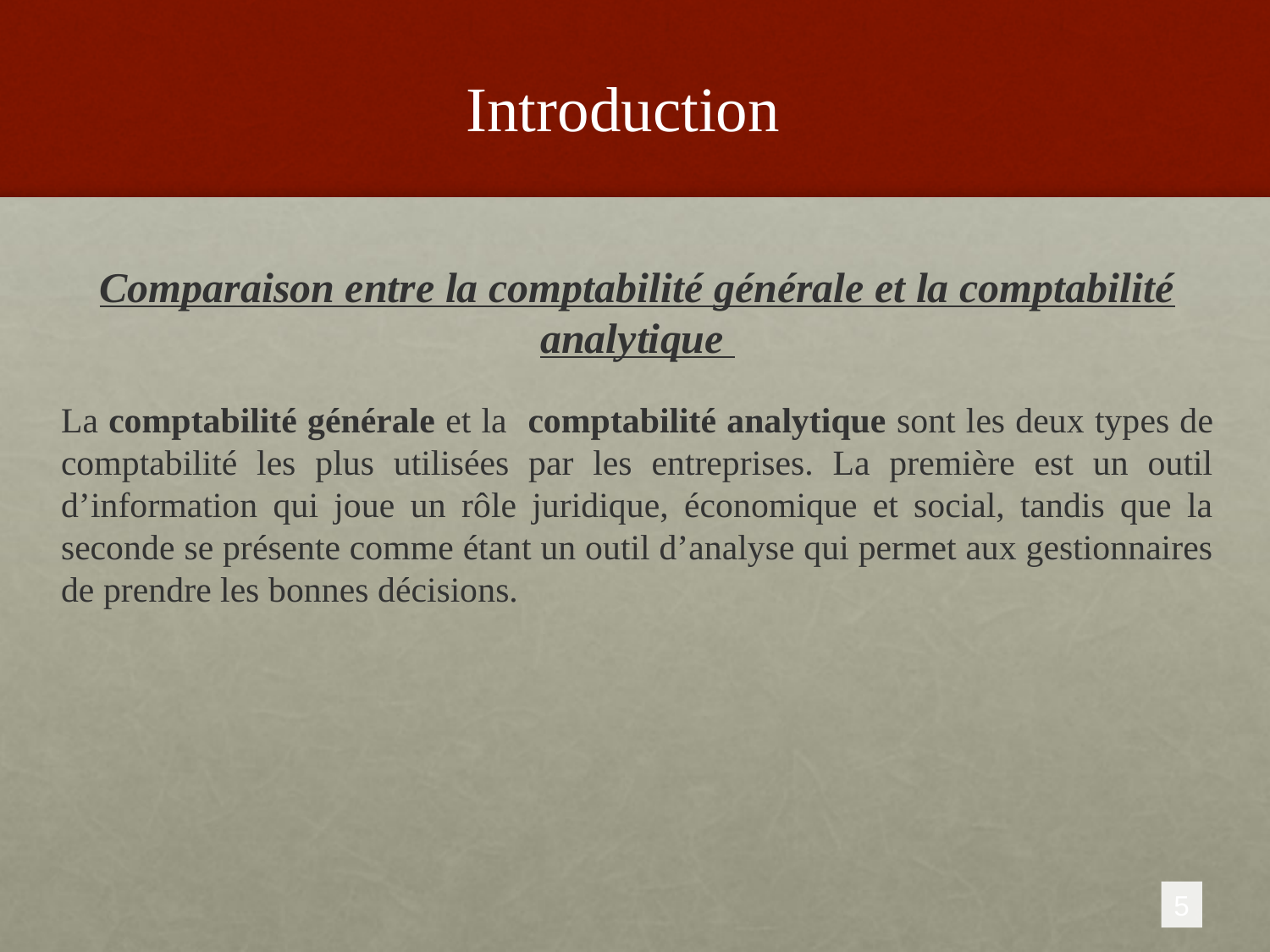

# Introduction
Comparaison entre la comptabilité générale et la comptabilité analytique
La comptabilité générale et la  comptabilité analytique sont les deux types de comptabilité les plus utilisées par les entreprises. La première est un outil d’information qui joue un rôle juridique, économique et social, tandis que la seconde se présente comme étant un outil d’analyse qui permet aux gestionnaires de prendre les bonnes décisions.

5